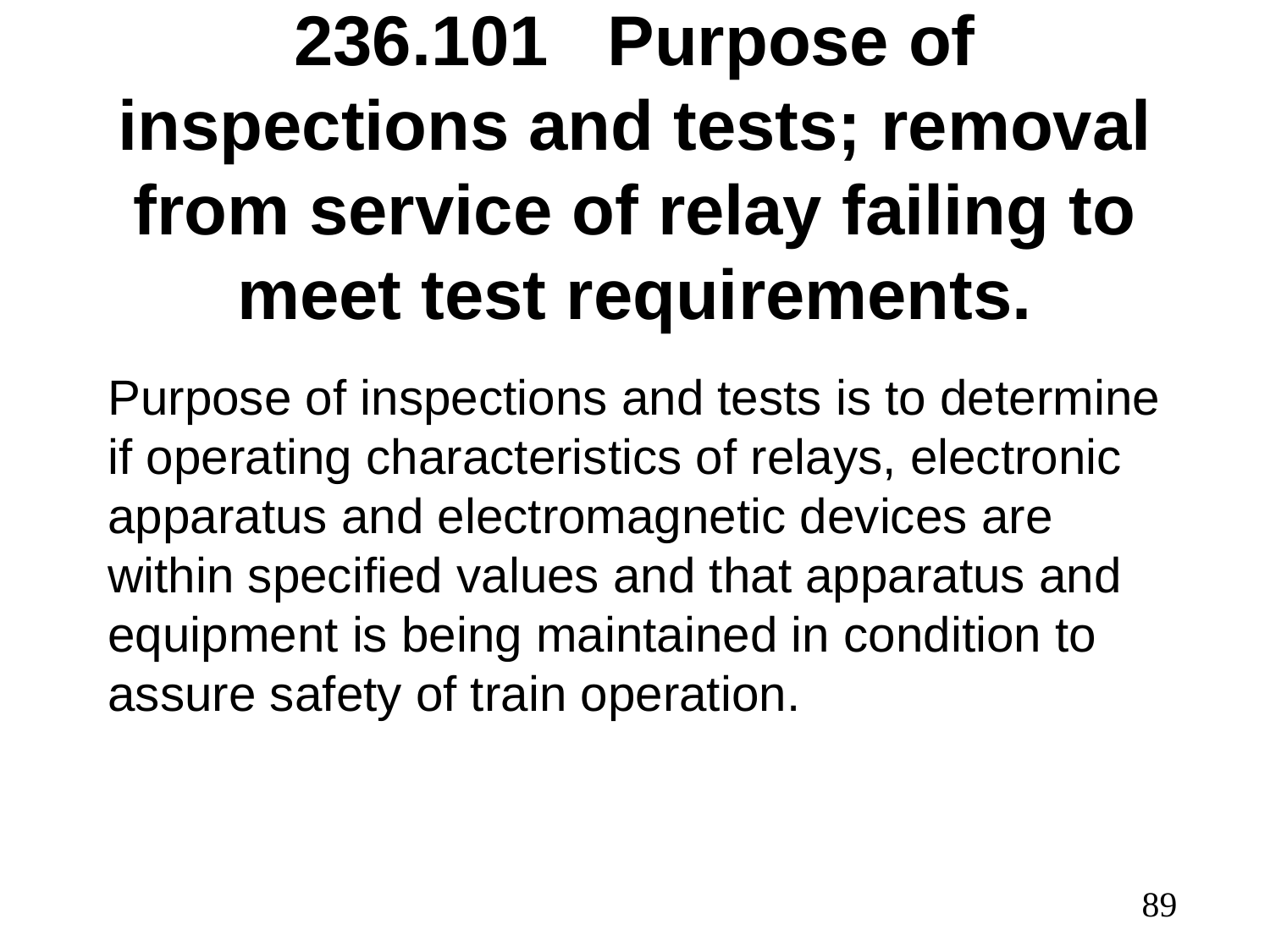

# 236.101   Purpose of inspections and tests; removal from service of relay failing to meet test requirements.
Purpose of inspections and tests is to determine if operating characteristics of relays, electronic  apparatus and electromagnetic devices are within specified values and that apparatus and equipment is being maintained in condition to assure safety of train operation.
89